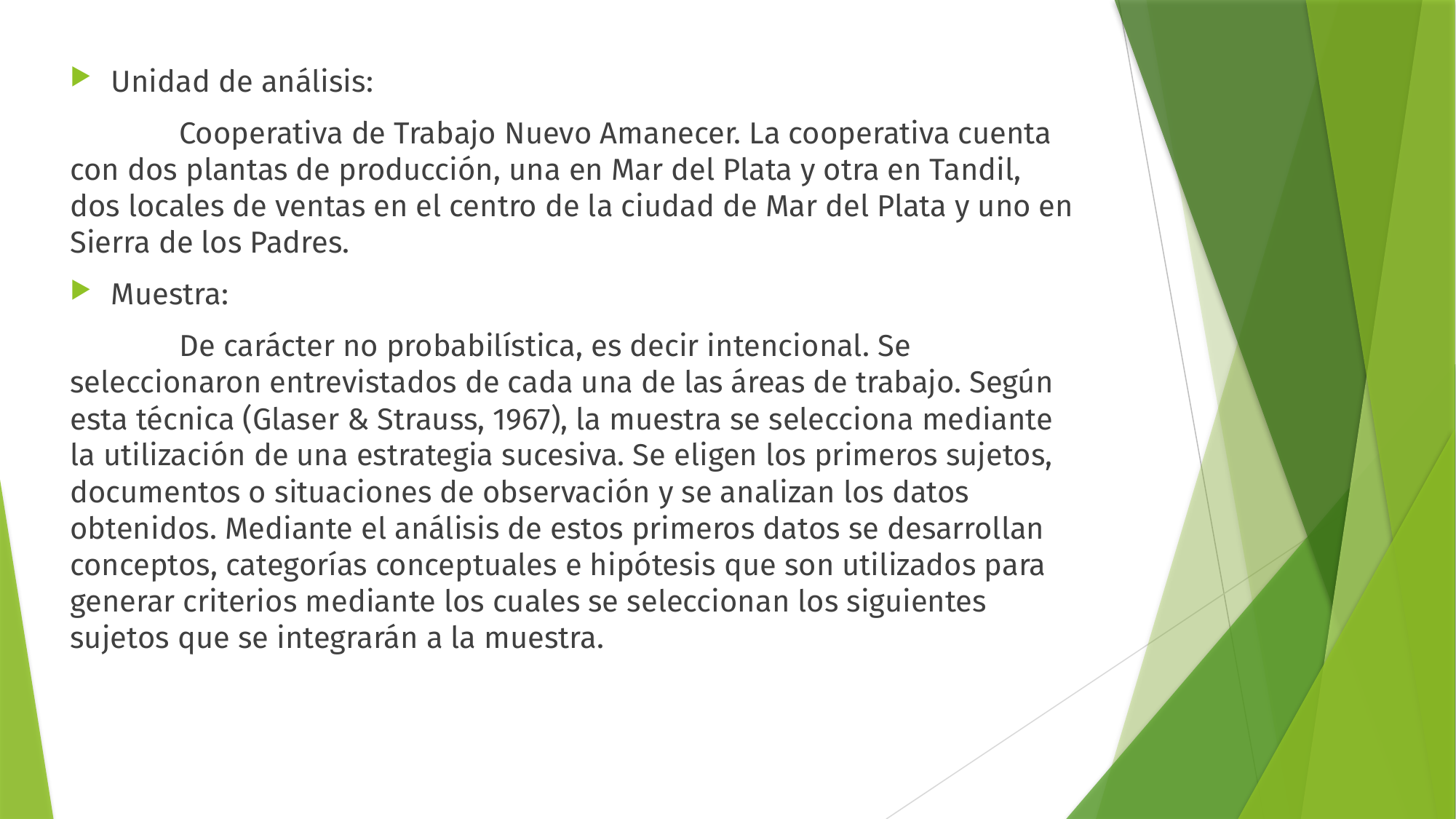

Unidad de análisis:
	Cooperativa de Trabajo Nuevo Amanecer. La cooperativa cuenta con dos plantas de producción, una en Mar del Plata y otra en Tandil, dos locales de ventas en el centro de la ciudad de Mar del Plata y uno en Sierra de los Padres.
Muestra:
	De carácter no probabilística, es decir intencional. Se seleccionaron entrevistados de cada una de las áreas de trabajo. Según esta técnica (Glaser & Strauss, 1967), la muestra se selecciona mediante la utilización de una estrategia sucesiva. Se eligen los primeros sujetos, documentos o situaciones de observación y se analizan los datos obtenidos. Mediante el análisis de estos primeros datos se desarrollan conceptos, categorías conceptuales e hipótesis que son utilizados para generar criterios mediante los cuales se seleccionan los siguientes sujetos que se integrarán a la muestra.